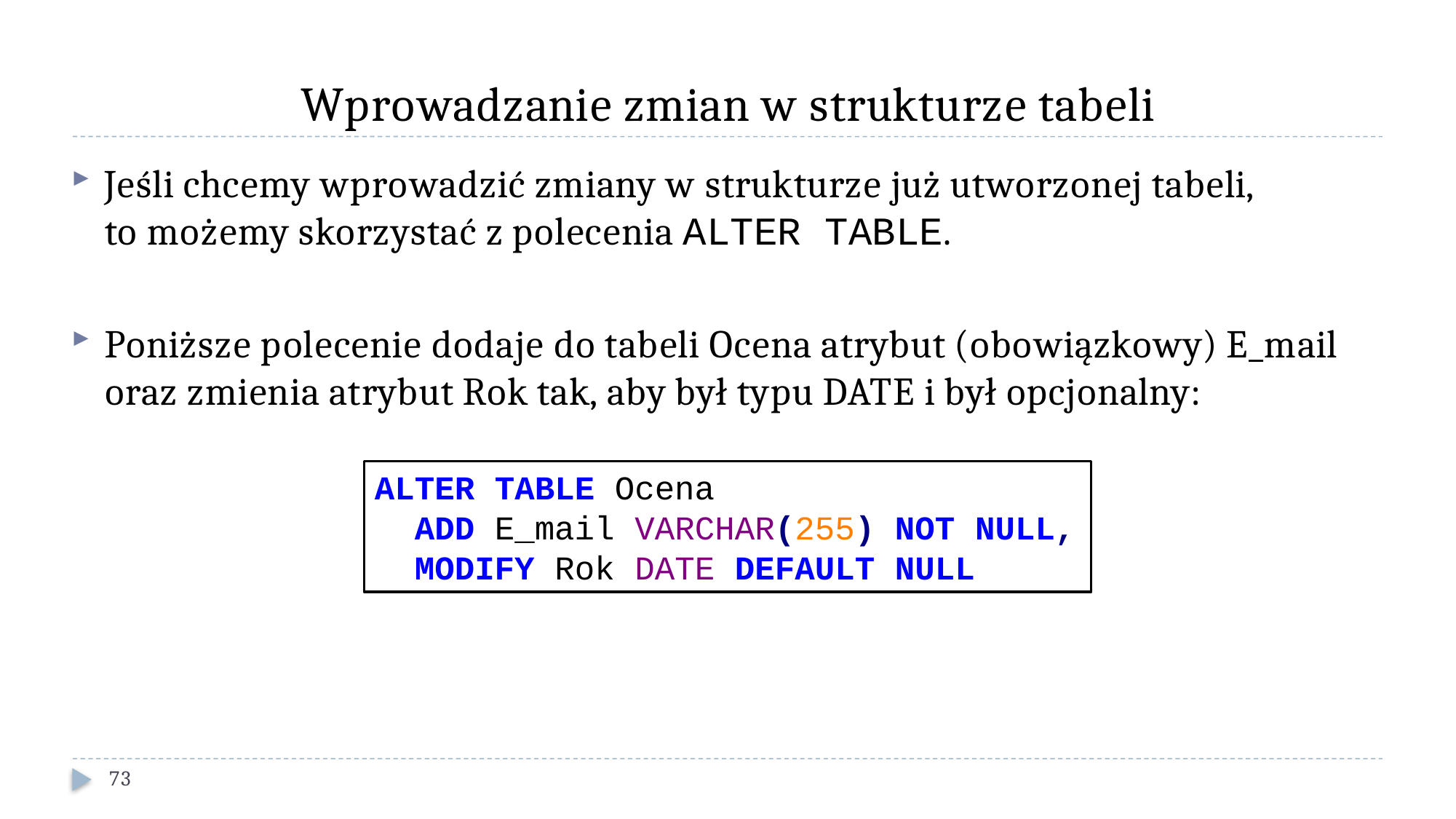

# Wprowadzanie zmian w strukturze tabeli
Jeśli chcemy wprowadzić zmiany w strukturze już utworzonej tabeli,
to możemy skorzystać z polecenia ALTER TABLE.

Poniższe polecenie dodaje do tabeli Ocena atrybut (obowiązkowy) E_mail oraz zmienia atrybut Rok tak, aby był typu DATE i był opcjonalny:
ALTER TABLE Ocena
  ADD E_mail VARCHAR(255) NOT NULL,
  MODIFY Rok DATE DEFAULT NULL
73